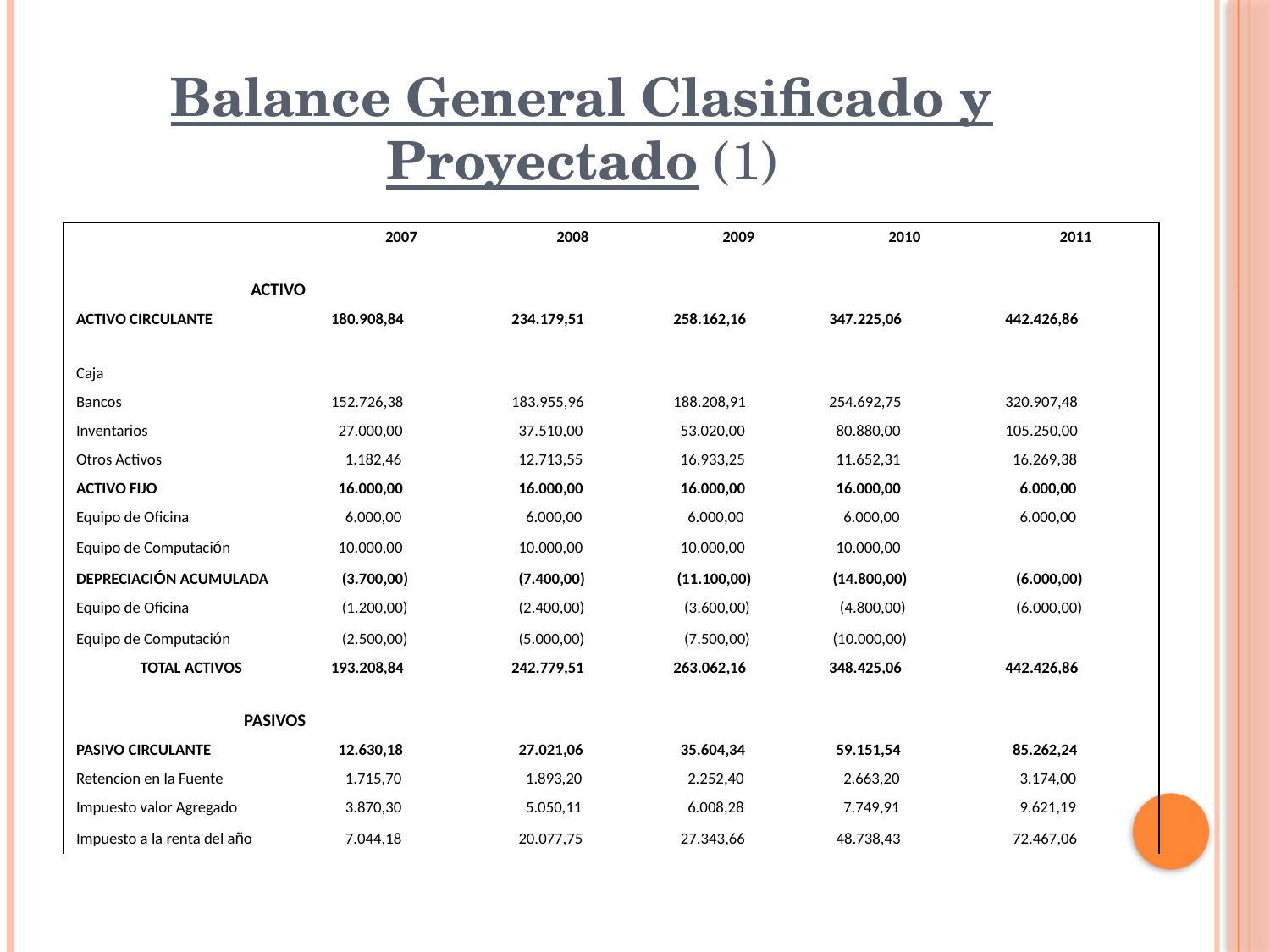

# Balance General Clasificado y Proyectado (1)
|  | 2007 | 2008 | 2009 | 2010 | 2011 |
| --- | --- | --- | --- | --- | --- |
| ACTIVO |  |  |  |  |  |
| ACTIVO CIRCULANTE | 180.908,84 | 234.179,51 | 258.162,16 | 347.225,06 | 442.426,86 |
| Caja |  |  |  |  |  |
| Bancos | 152.726,38 | 183.955,96 | 188.208,91 | 254.692,75 | 320.907,48 |
| Inventarios | 27.000,00 | 37.510,00 | 53.020,00 | 80.880,00 | 105.250,00 |
| Otros Activos | 1.182,46 | 12.713,55 | 16.933,25 | 11.652,31 | 16.269,38 |
| ACTIVO FIJO | 16.000,00 | 16.000,00 | 16.000,00 | 16.000,00 | 6.000,00 |
| Equipo de Oficina | 6.000,00 | 6.000,00 | 6.000,00 | 6.000,00 | 6.000,00 |
| Equipo de Computación | 10.000,00 | 10.000,00 | 10.000,00 | 10.000,00 |  |
| DEPRECIACIÓN ACUMULADA | (3.700,00) | (7.400,00) | (11.100,00) | (14.800,00) | (6.000,00) |
| Equipo de Oficina | (1.200,00) | (2.400,00) | (3.600,00) | (4.800,00) | (6.000,00) |
| Equipo de Computación | (2.500,00) | (5.000,00) | (7.500,00) | (10.000,00) |  |
| TOTAL ACTIVOS | 193.208,84 | 242.779,51 | 263.062,16 | 348.425,06 | 442.426,86 |
| PASIVOS |  |  |  |  |  |
| PASIVO CIRCULANTE | 12.630,18 | 27.021,06 | 35.604,34 | 59.151,54 | 85.262,24 |
| Retencion en la Fuente | 1.715,70 | 1.893,20 | 2.252,40 | 2.663,20 | 3.174,00 |
| Impuesto valor Agregado | 3.870,30 | 5.050,11 | 6.008,28 | 7.749,91 | 9.621,19 |
| Impuesto a la renta del año | 7.044,18 | 20.077,75 | 27.343,66 | 48.738,43 | 72.467,06 |